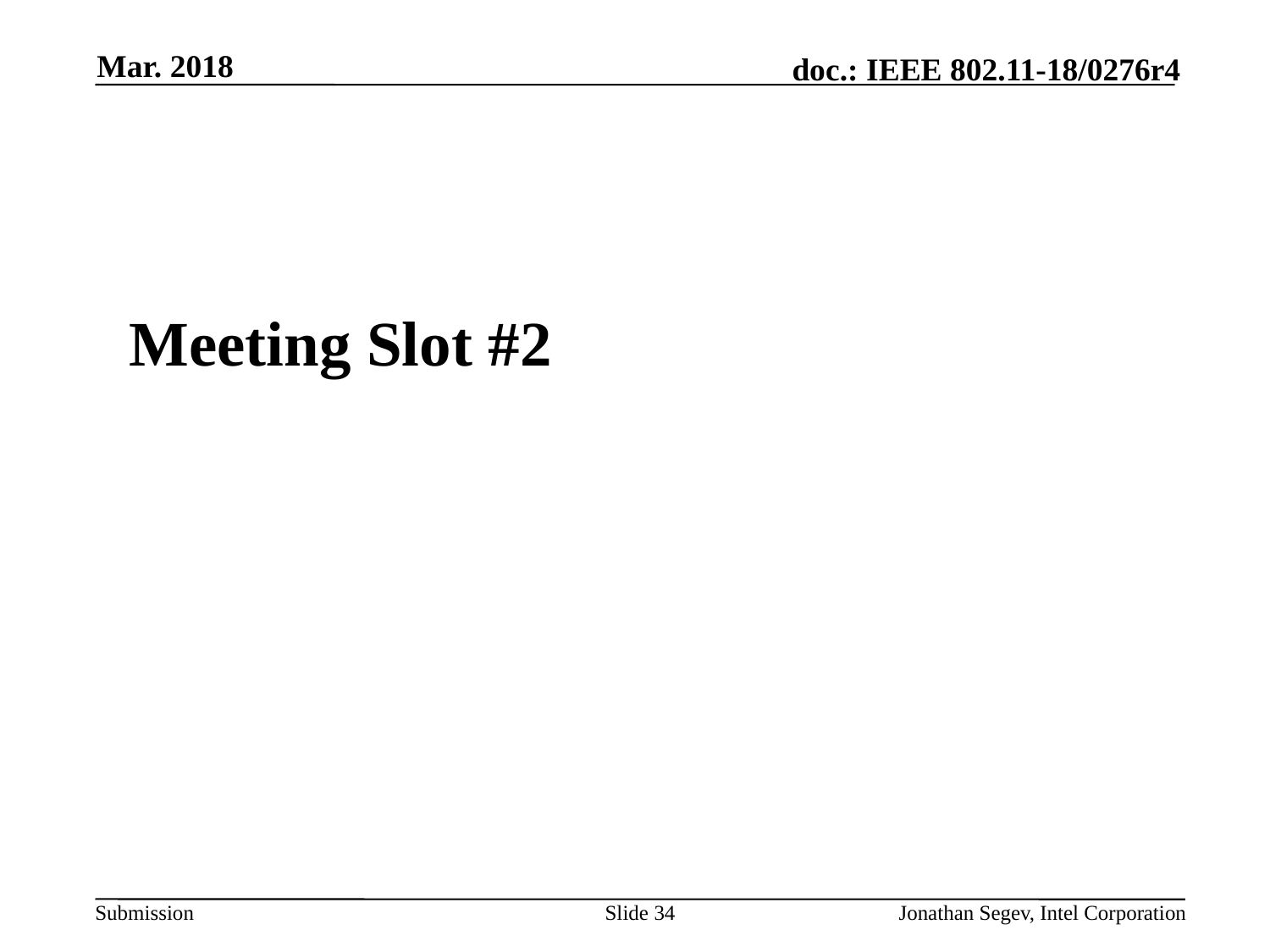

Mar. 2018
#
Meeting Slot #2

Slide 34
Jonathan Segev, Intel Corporation